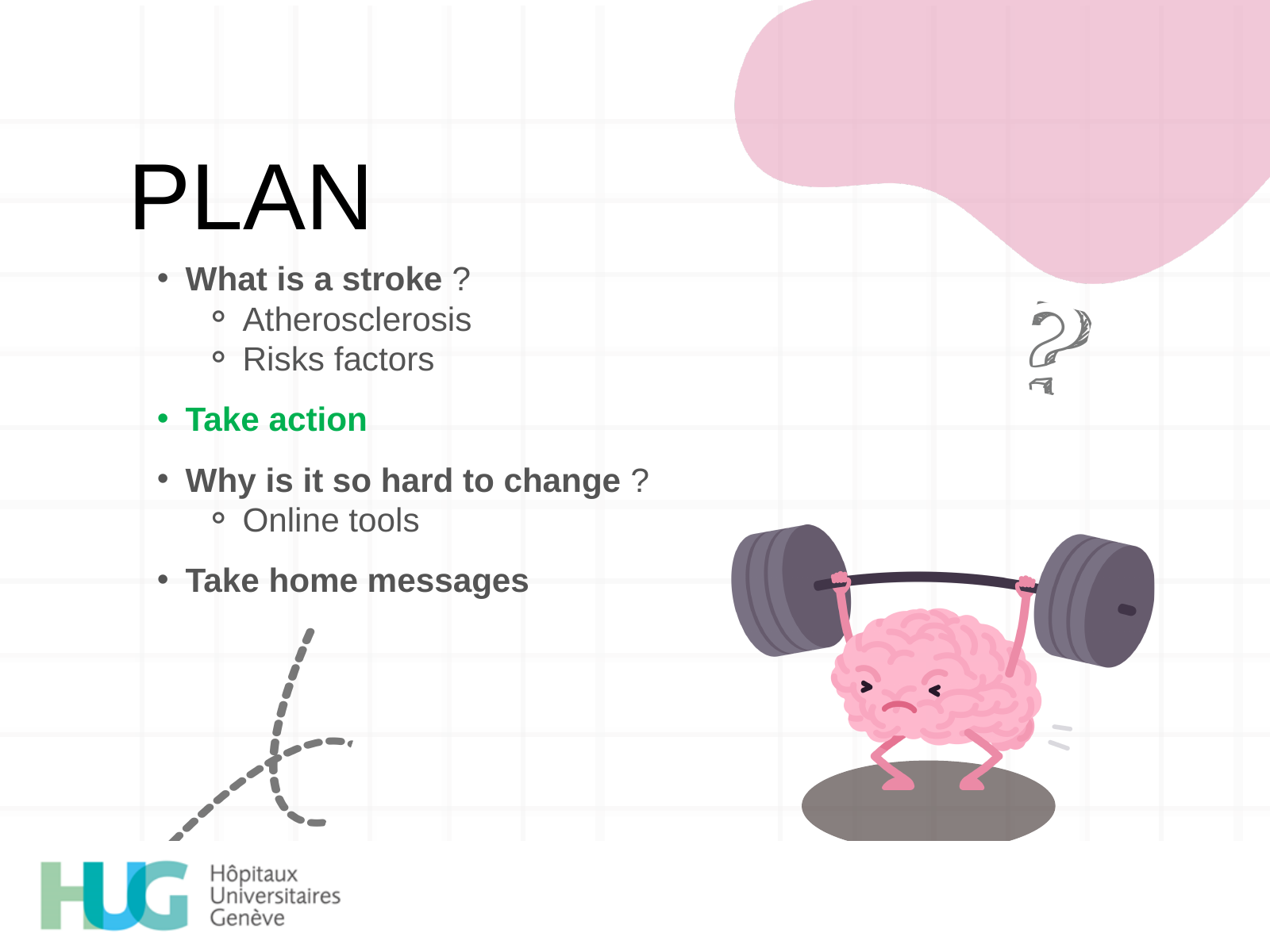

PLAN
What is a stroke ?
Atherosclerosis
Risks factors
Take action
Why is it so hard to change ?
Online tools
Take home messages